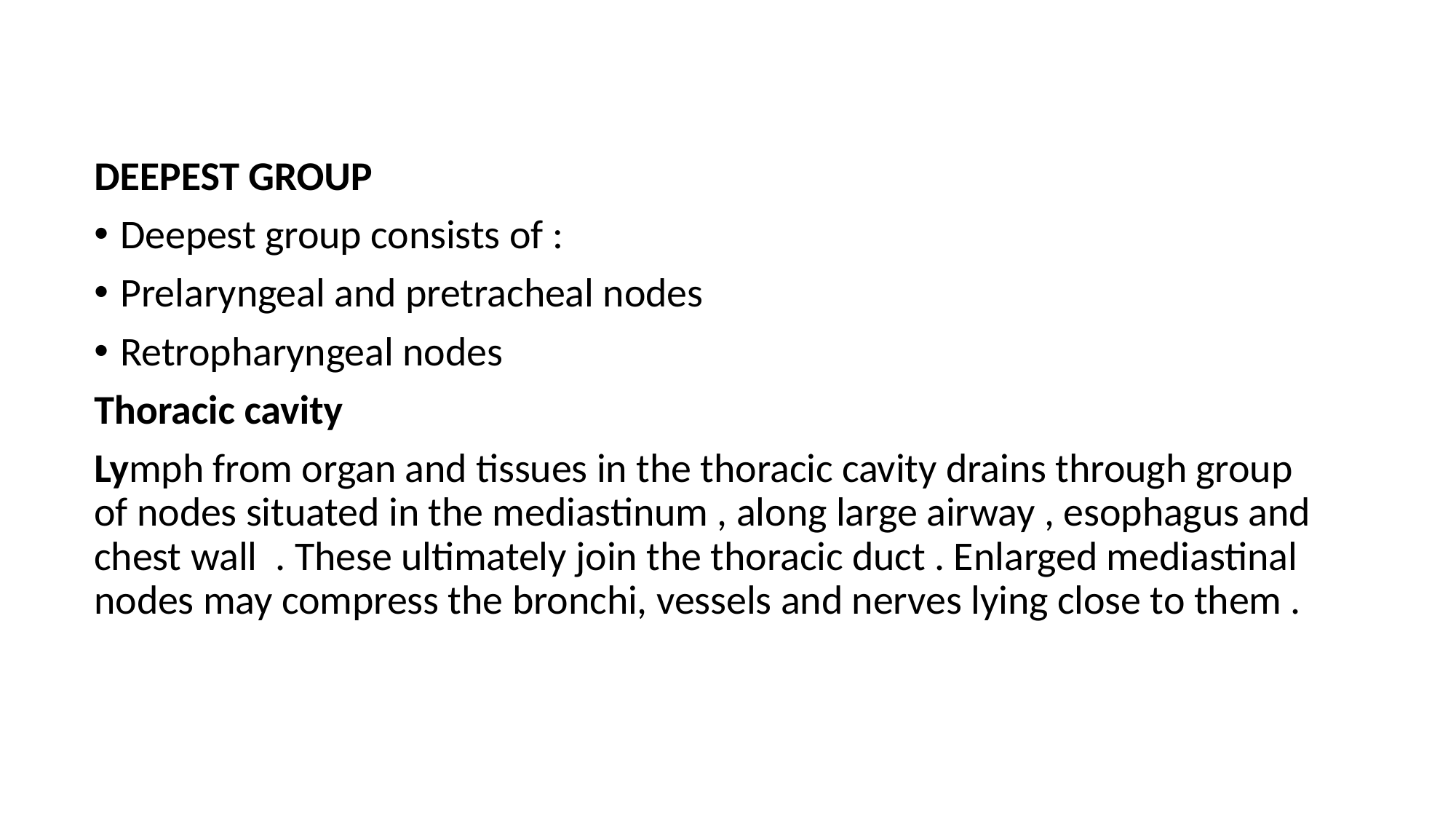

DEEPEST GROUP
Deepest group consists of :
Prelaryngeal and pretracheal nodes
Retropharyngeal nodes
Thoracic cavity
Lymph from organ and tissues in the thoracic cavity drains through group of nodes situated in the mediastinum , along large airway , esophagus and chest wall  . These ultimately join the thoracic duct . Enlarged mediastinal nodes may compress the bronchi, vessels and nerves lying close to them .